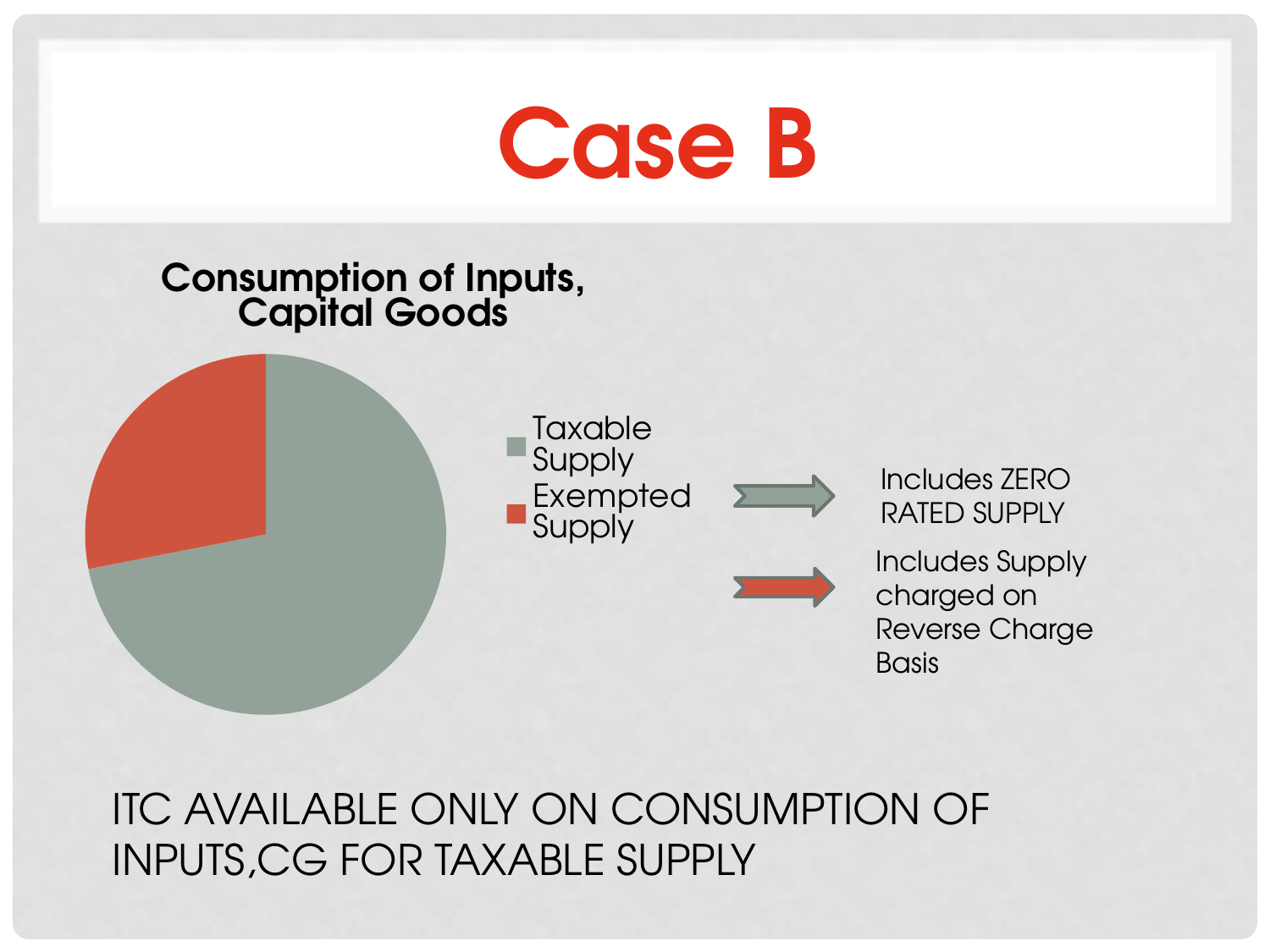

Case B

### Chart: Consumption of Inputs, Capital Goods

| Category | Sales |
|---|---|
| Taxable Supply | 8.200000000000001 |
| Exempted Supply | 3.2 |
Includes ZERO RATED SUPPLY

Includes Supply charged on Reverse Charge Basis

ITC AVAILABLE ONLY ON CONSUMPTION OF INPUTS,CG FOR TAXABLE SUPPLY